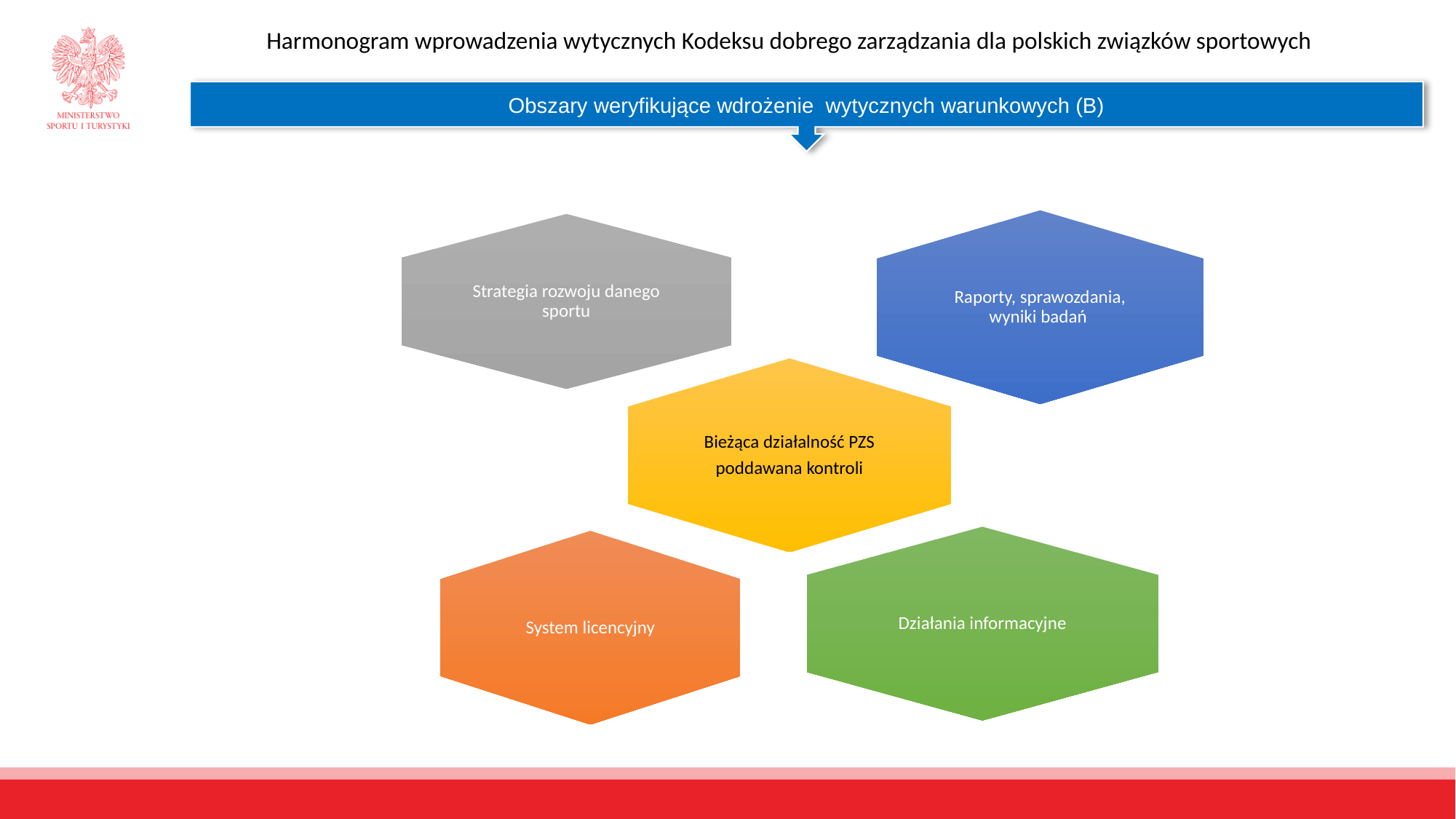

Harmonogram wprowadzenia wytycznych Kodeksu dobrego zarządzania dla polskich związków sportowych
Obszary weryfikujące wdrożenie  wytycznych warunkowych (B)

Strategia rozwoju danego sportu
Bieżąca działalność PZS
poddawana kontroli
Raporty, sprawozdania, wyniki badań
Działania informacyjne
System licencyjny